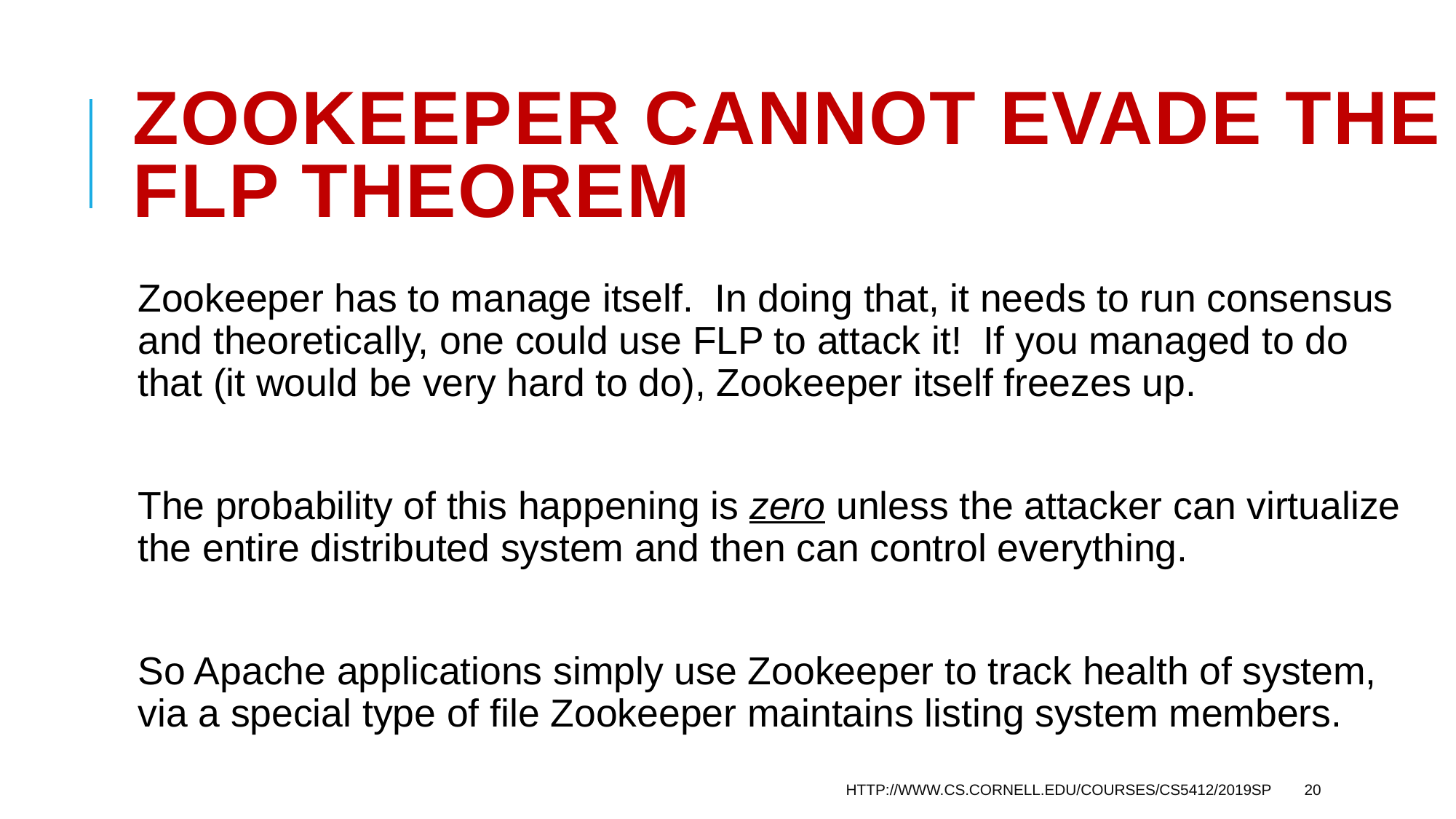

# Zookeeper cannot evade the FLP Theorem
Zookeeper has to manage itself.  In doing that, it needs to run consensus and theoretically, one could use FLP to attack it!  If you managed to do that (it would be very hard to do), Zookeeper itself freezes up.

The probability of this happening is zero unless the attacker can virtualize the entire distributed system and then can control everything.

So Apache applications simply use Zookeeper to track health of system, via a special type of file Zookeeper maintains listing system members.
http://www.cs.cornell.edu/courses/cs5412/2019sp
20